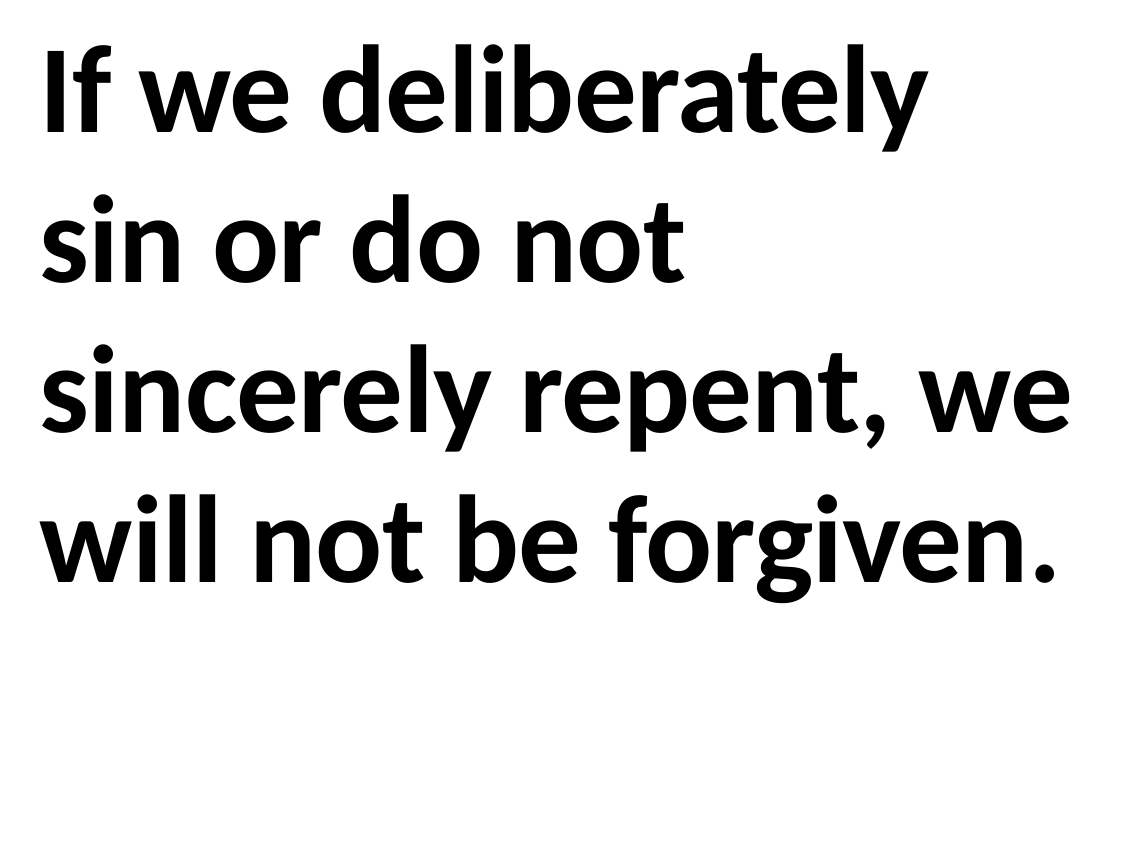

If we deliberately sin or do not sincerely repent, we will not be forgiven.